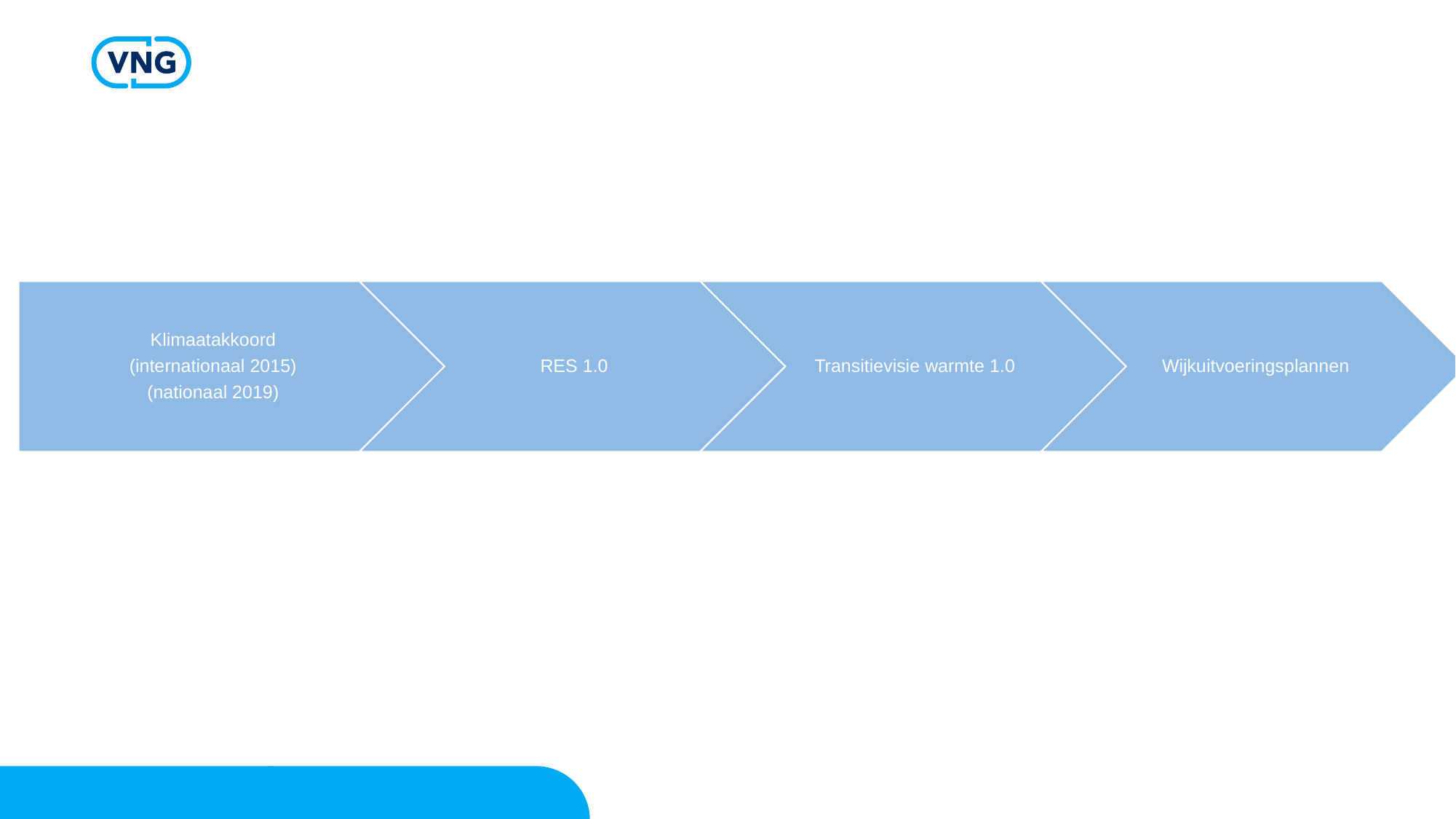

Klimaatakkoord
(internationaal 2015)
(nationaal 2019)
RES 1.0
Transitievisie warmte 1.0
Wijkuitvoeringsplannen